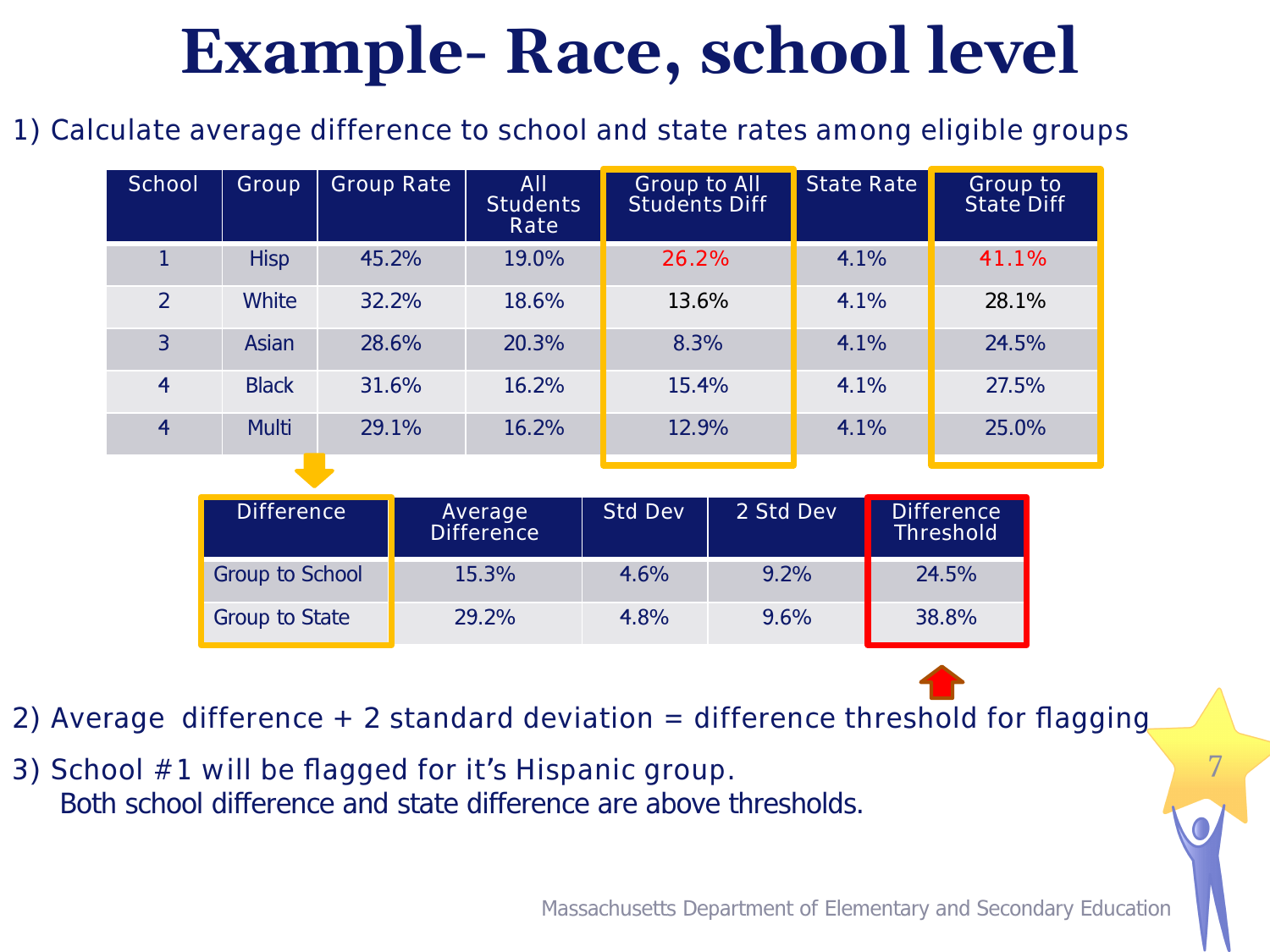

Example- Race, school level
1) Calculate average difference to school and state rates among eligible groups

| School | Group | Group Rate | All Students Rate | Group to All Students Diff | State Rate | Group to State Diff |
| --- | --- | --- | --- | --- | --- | --- |
| 1 | Hisp | 45.2% | 19.0% | 26.2% | 4.1% | 41.1% |
| 2 | White | 32.2% | 18.6% | 13.6% | 4.1% | 28.1% |
| 3 | Asian | 28.6% | 20.3% | 8.3% | 4.1% | 24.5% |
| 4 | Black | 31.6% | 16.2% | 15.4% | 4.1% | 27.5% |
| 4 | Multi | 29.1% | 16.2% | 12.9% | 4.1% | 25.0% |

| Difference | Average Difference | Std Dev | 2 Std Dev | Difference Threshold |
| --- | --- | --- | --- | --- |
| Group to School | 15.3% | 4.6% | 9.2% | 24.5% |
| Group to State | 29.2% | 4.8% | 9.6% | 38.8% |

2) Average  difference + 2 standard deviation = difference threshold for flagging
7
3) School #1 will be flagged for it’s Hispanic group.
Both school difference and state difference are above thresholds.

Massachusetts Department of Elementary and Secondary Education